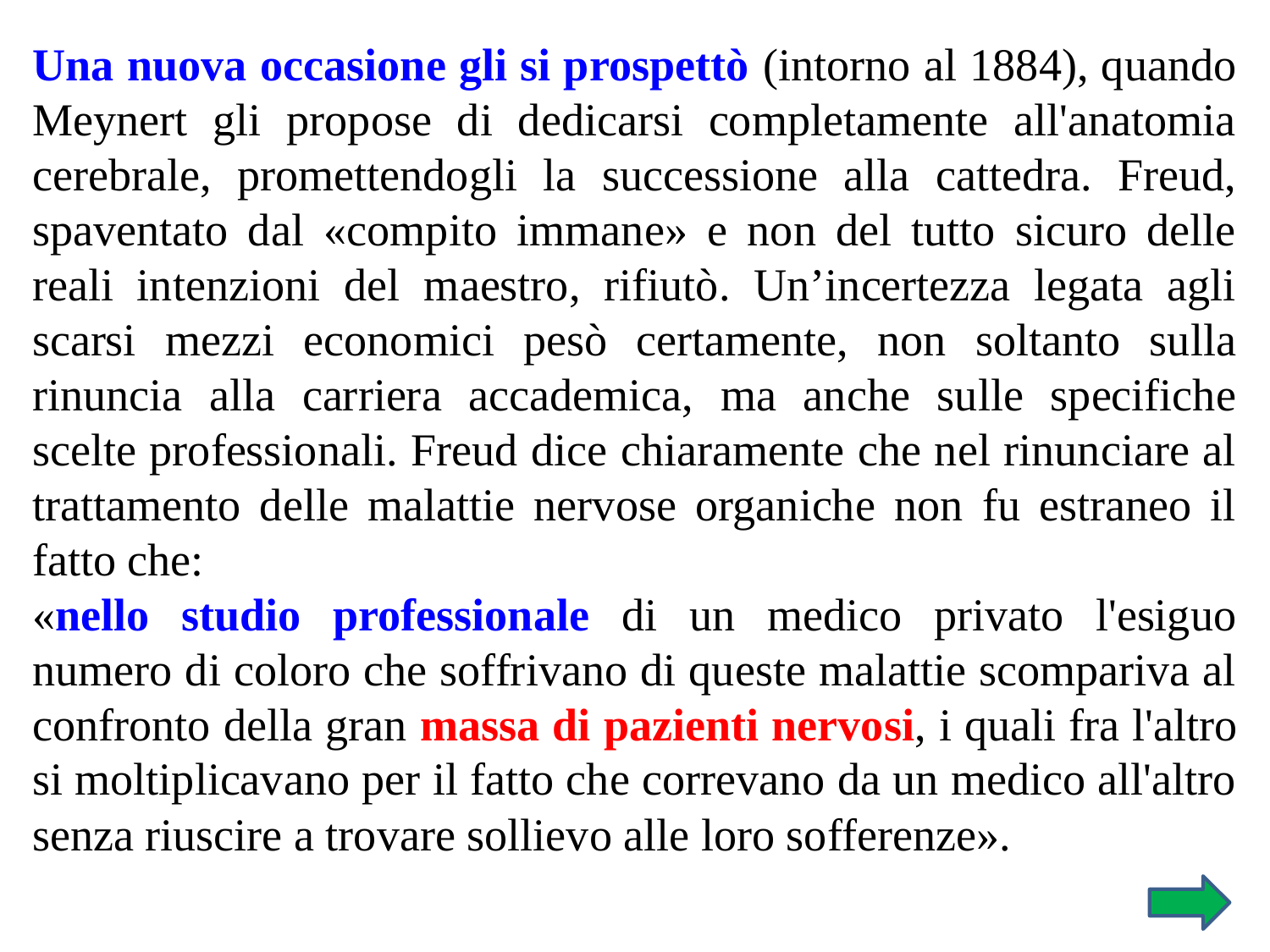

Una nuova occasione gli si prospettò (intorno al 1884), quando Meynert gli propose di dedicarsi completamente all'anatomia cerebrale, promettendogli la successione alla cattedra. Freud, spaventato dal «compito immane» e non del tutto sicuro delle reali intenzioni del maestro, rifiutò. Un’incertezza legata agli scarsi mezzi economici pesò certamente, non soltanto sulla rinuncia alla carriera accademica, ma anche sulle specifiche scelte professionali. Freud dice chiaramente che nel rinunciare al trattamento delle malattie nervose organiche non fu estraneo il fatto che:
«nello studio professionale di un medico privato l'esiguo numero di coloro che soffrivano di queste malattie scompariva al confronto della gran massa di pazienti nervosi, i quali fra l'altro si moltiplicavano per il fatto che correvano da un medico all'altro senza riuscire a trovare sollievo alle loro sofferenze».